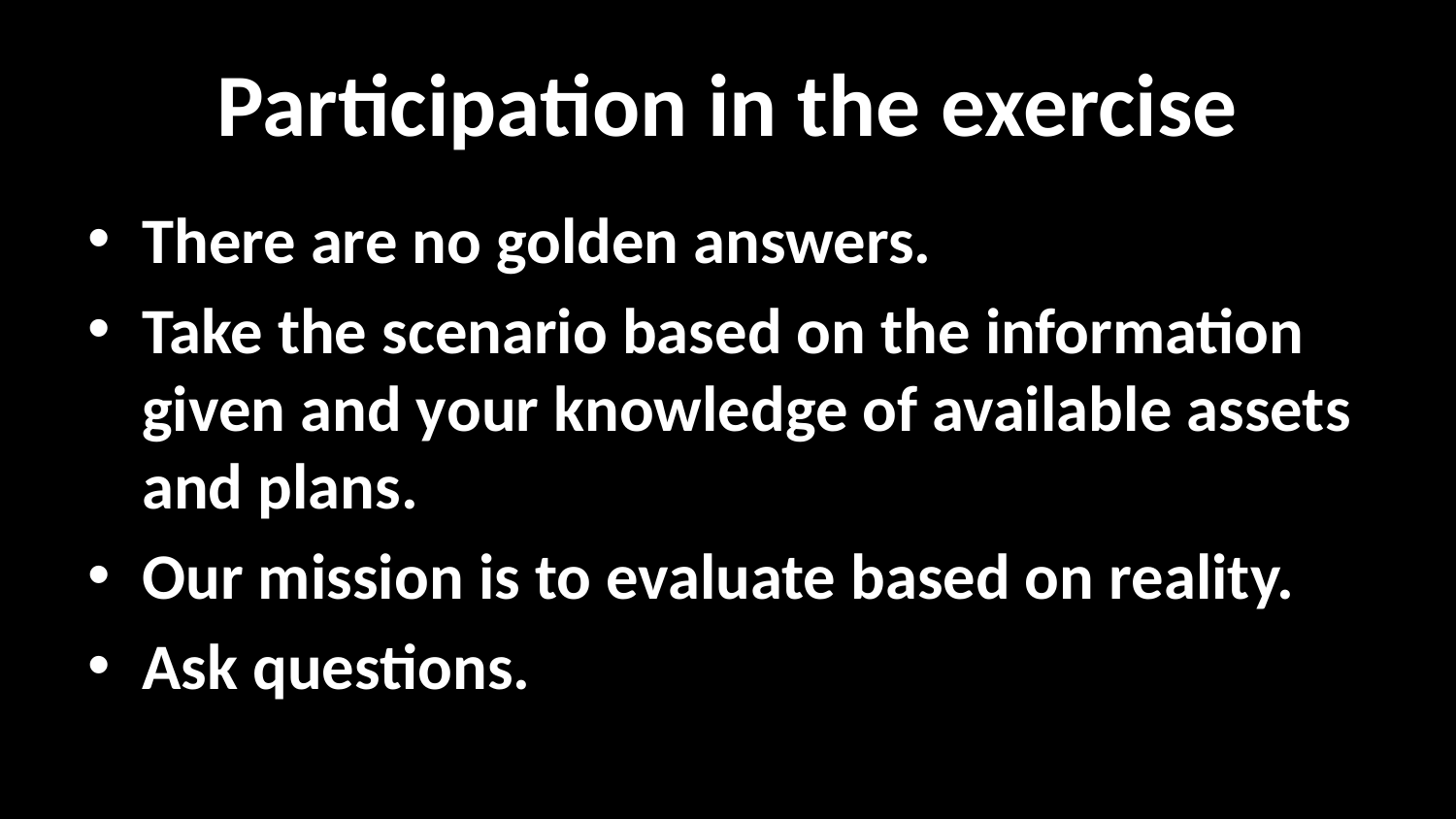

# Participation in the exercise
There are no golden answers.
Take the scenario based on the information given and your knowledge of available assets and plans.
Our mission is to evaluate based on reality.
Ask questions.